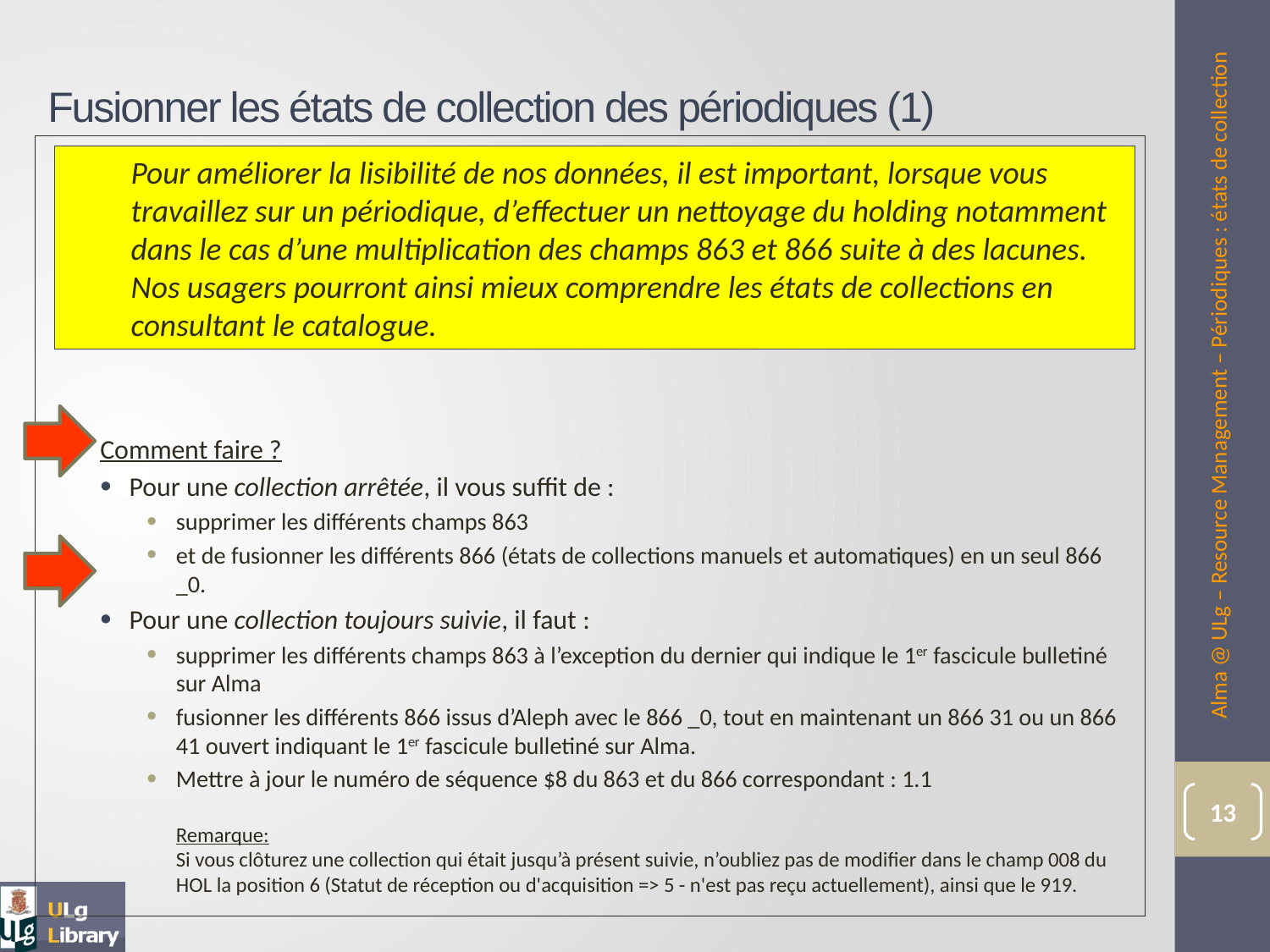

# Fusionner les états de collection des périodiques (1)

Comment faire ?
Pour une collection arrêtée, il vous suffit de :
supprimer les différents champs 863
et de fusionner les différents 866 (états de collections manuels et automatiques) en un seul 866 _0.
Pour une collection toujours suivie, il faut :
supprimer les différents champs 863 à l’exception du dernier qui indique le 1er fascicule bulletiné sur Alma
fusionner les différents 866 issus d’Aleph avec le 866 _0, tout en maintenant un 866 31 ou un 866 41 ouvert indiquant le 1er fascicule bulletiné sur Alma.
Mettre à jour le numéro de séquence $8 du 863 et du 866 correspondant : 1.1
Remarque:
Si vous clôturez une collection qui était jusqu’à présent suivie, n’oubliez pas de modifier dans le champ 008 du HOL la position 6 (Statut de réception ou d'acquisition => 5 - n'est pas reçu actuellement), ainsi que le 919.

Pour améliorer la lisibilité de nos données, il est important, lorsque vous travaillez sur un périodique, d’effectuer un nettoyage du holding notamment dans le cas d’une multiplication des champs 863 et 866 suite à des lacunes.
Nos usagers pourront ainsi mieux comprendre les états de collections en consultant le catalogue.
Alma @ ULg – Resource Management – Périodiques : états de collection

13